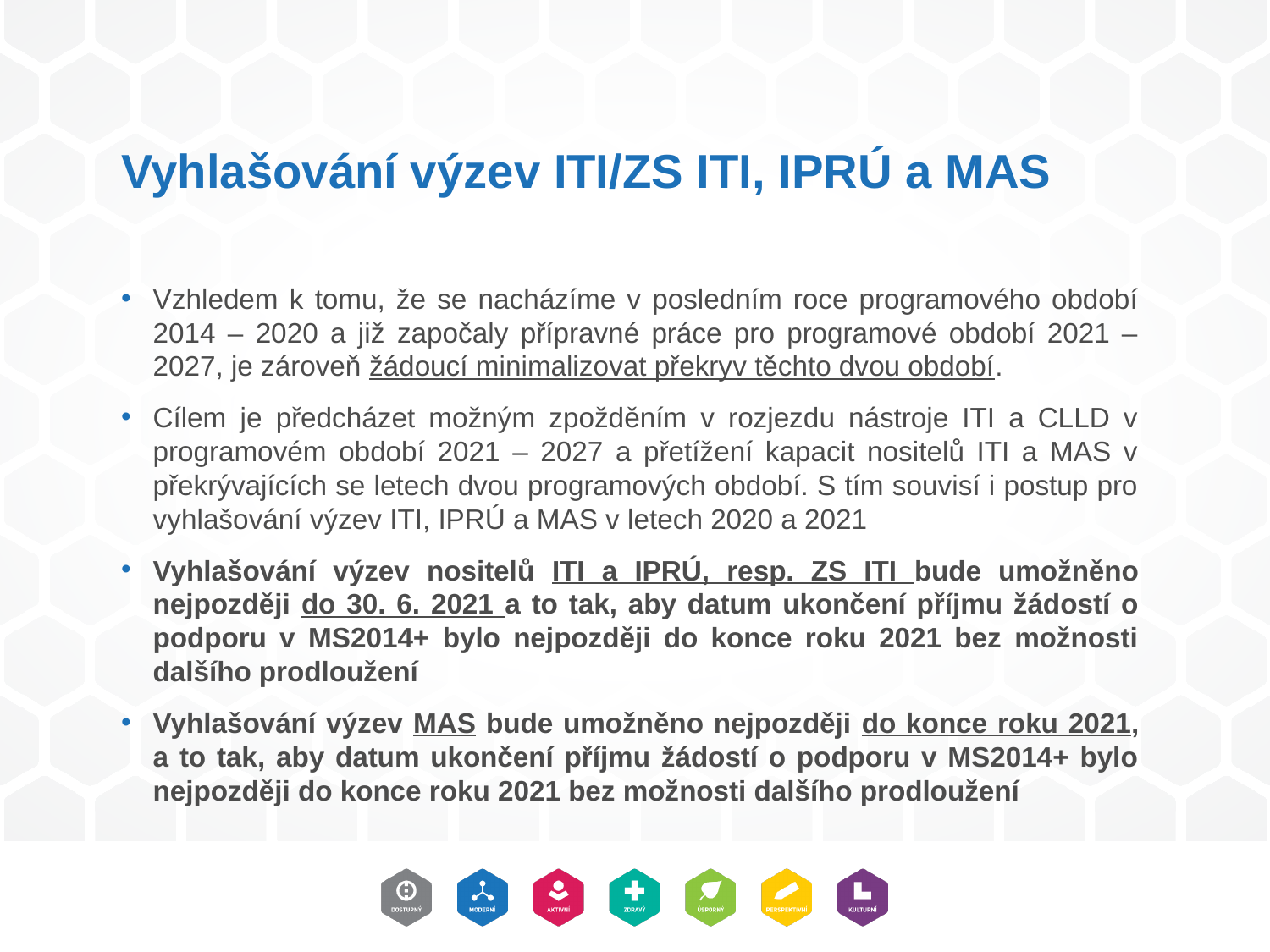

Vyhlašování výzev ITI/ZS ITI, IPRÚ a MAS
Vzhledem k tomu, že se nacházíme v posledním roce programového období 2014 – 2020 a již započaly přípravné práce pro programové období 2021 – 2027, je zároveň žádoucí minimalizovat překryv těchto dvou období.
Cílem je předcházet možným zpožděním v rozjezdu nástroje ITI a CLLD v programovém období 2021 – 2027 a přetížení kapacit nositelů ITI a MAS v překrývajících se letech dvou programových období. S tím souvisí i postup pro vyhlašování výzev ITI, IPRÚ a MAS v letech 2020 a 2021
Vyhlašování výzev nositelů ITI a IPRÚ, resp. ZS ITI bude umožněno nejpozději do 30. 6. 2021 a to tak, aby datum ukončení příjmu žádostí o podporu v MS2014+ bylo nejpozději do konce roku 2021 bez možnosti dalšího prodloužení
Vyhlašování výzev MAS bude umožněno nejpozději do konce roku 2021, a to tak, aby datum ukončení příjmu žádostí o podporu v MS2014+ bylo nejpozději do konce roku 2021 bez možnosti dalšího prodloužení